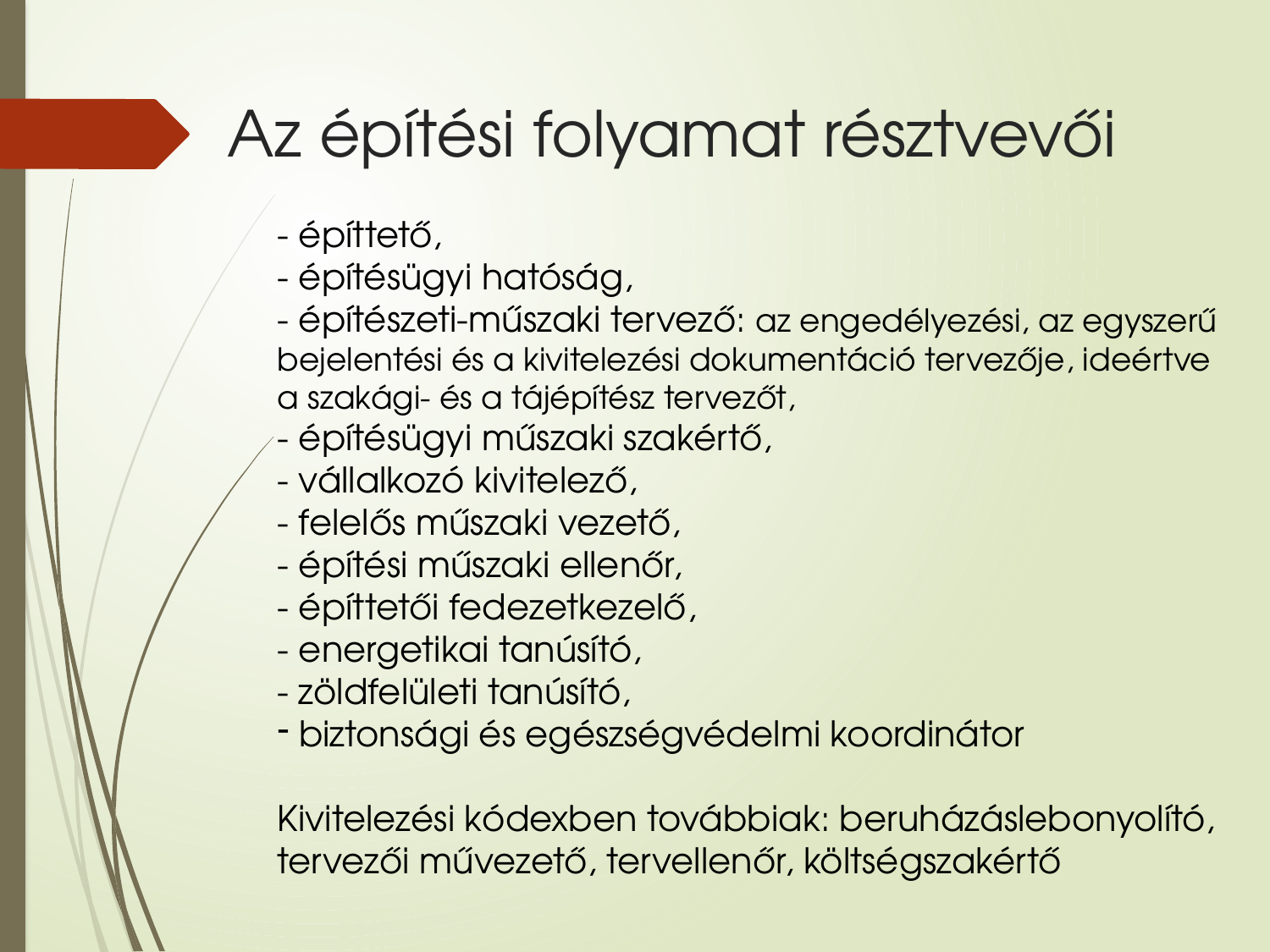

# Az építési folyamat résztvevői
- építtető,
- építésügyi hatóság,
- építészeti-műszaki tervező: az engedélyezési, az egyszerű bejelentési és a kivitelezési dokumentáció tervezője, ideértve a szakági- és a tájépítész tervezőt,
- építésügyi műszaki szakértő,
- vállalkozó kivitelező,
- felelős műszaki vezető,
- építési műszaki ellenőr,
- építtetői fedezetkezelő,
- energetikai tanúsító,
- zöldfelületi tanúsító,
 biztonsági és egészségvédelmi koordinátor

Kivitelezési kódexben továbbiak: beruházáslebonyolító, tervezői művezető, tervellenőr, költségszakértő